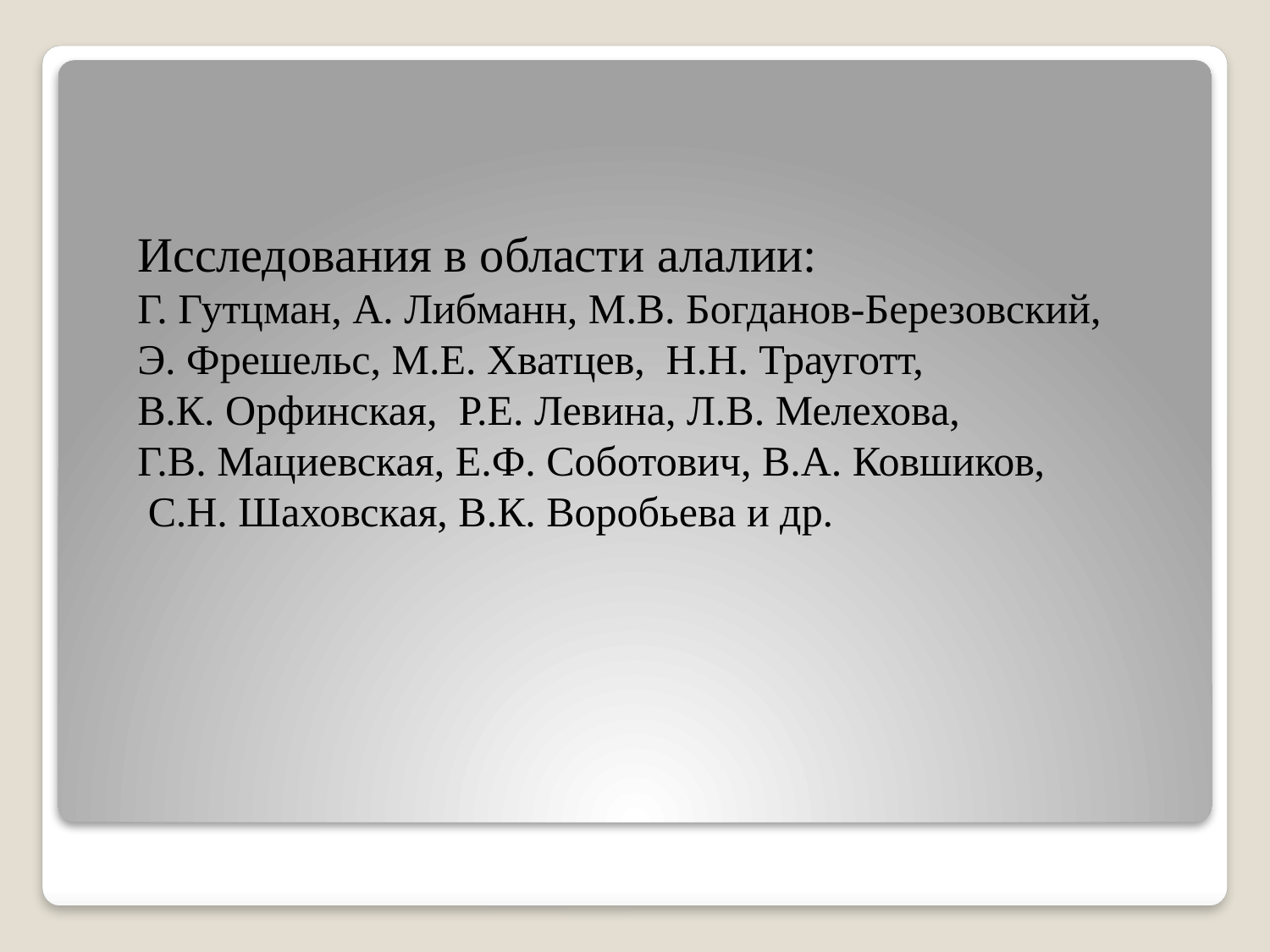

Исследования в области алалии:
Г. Гутцман, А. Либманн, М.В. Богданов-Березовский,
Э. Фрешельс, М.Е. Хватцев,  Н.Н. Трауготт,
В.К. Орфинская,  Р.Е. Левина, Л.В. Мелехова,
Г.В. Мациевская, Е.Ф. Соботович, В.А. Ковшиков,
 С.Н. Шаховская, В.К. Воробьева и др.